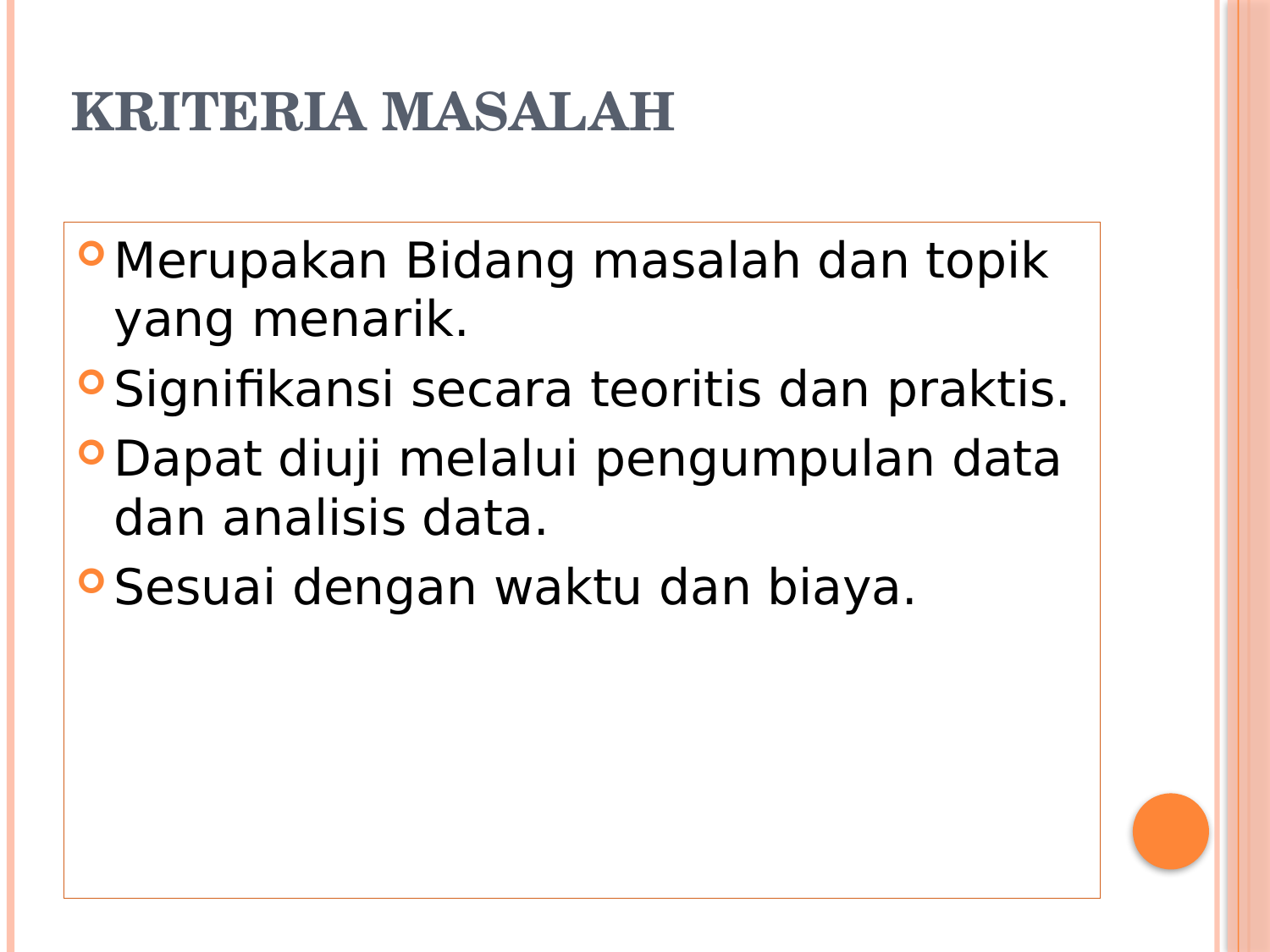

# Kriteria Masalah
Merupakan Bidang masalah dan topik yang menarik.
Signifikansi secara teoritis dan praktis.
Dapat diuji melalui pengumpulan data dan analisis data.
Sesuai dengan waktu dan biaya.